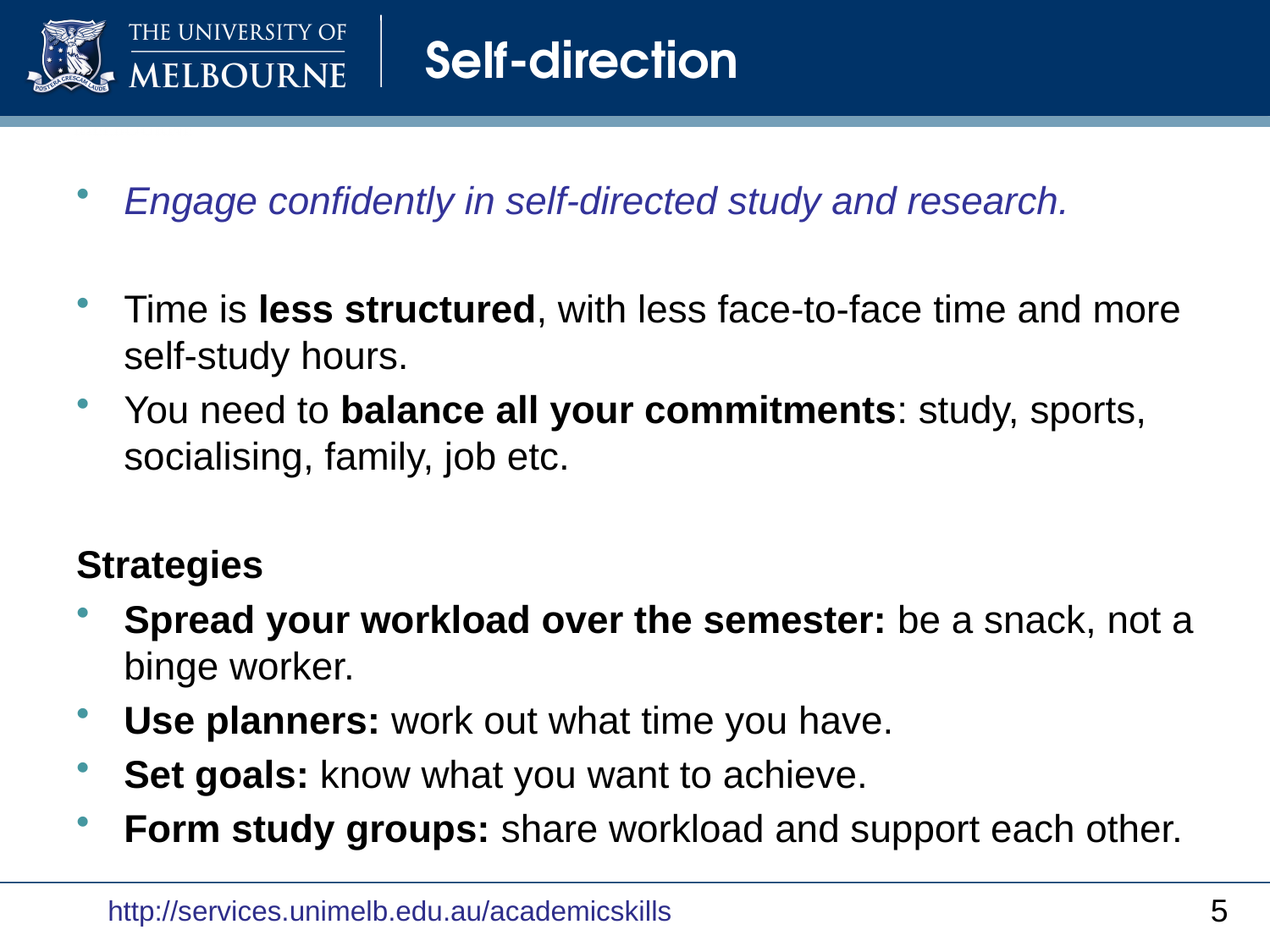

# Self-direction
Engage confidently in self-directed study and research.

Time is less structured, with less face-to-face time and more self-study hours.
You need to balance all your commitments: study, sports, socialising, family, job etc.

Strategies
Spread your workload over the semester: be a snack, not a binge worker.
Use planners: work out what time you have.
Set goals: know what you want to achieve.
Form study groups: share workload and support each other.